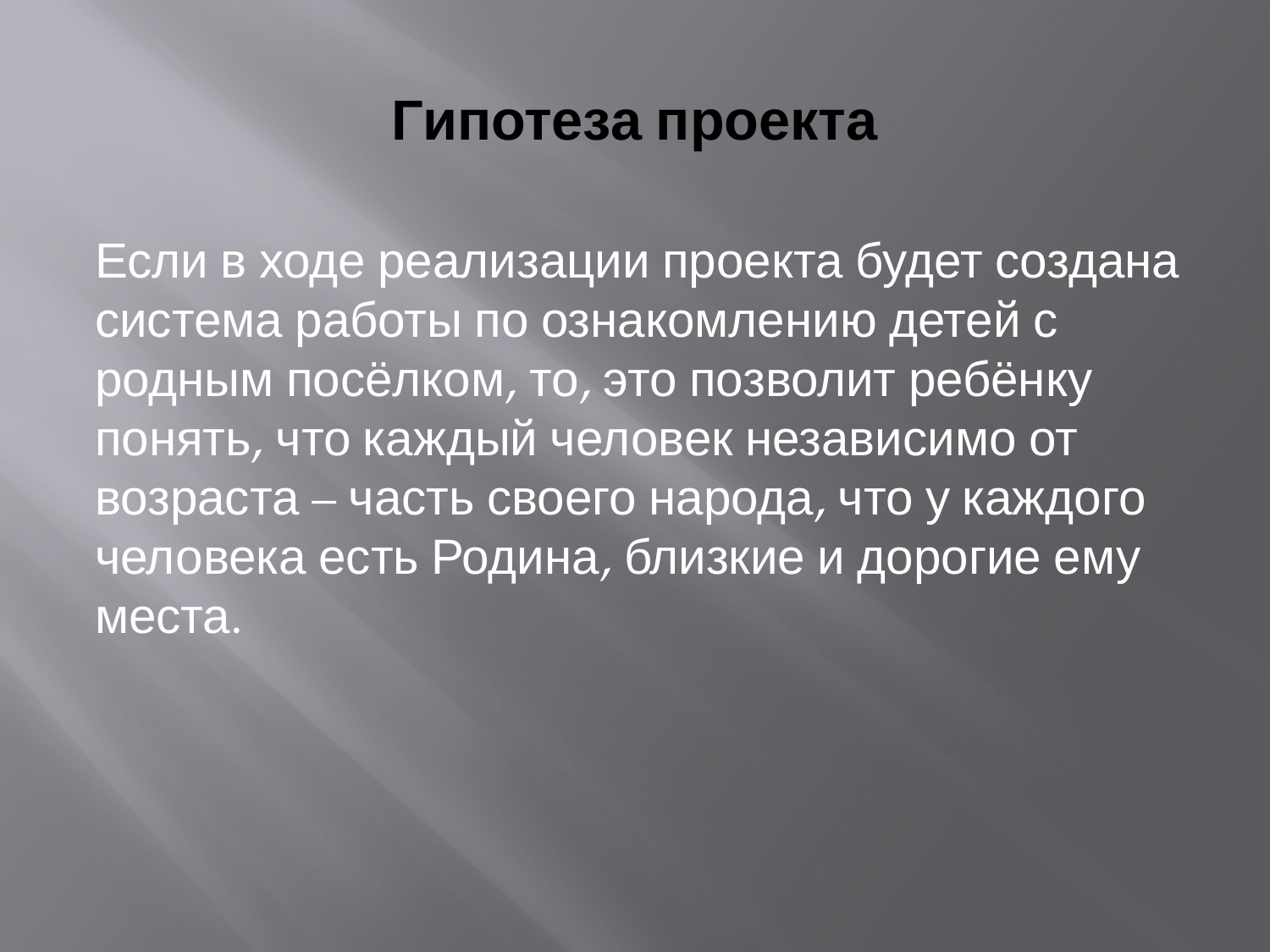

# Гипотеза проекта
Если в ходе реализации проекта будет создана система работы по ознакомлению детей с родным посёлком, то, это позволит ребёнку понять, что каждый человек независимо от возраста – часть своего народа, что у каждого человека есть Родина, близкие и дорогие ему места.